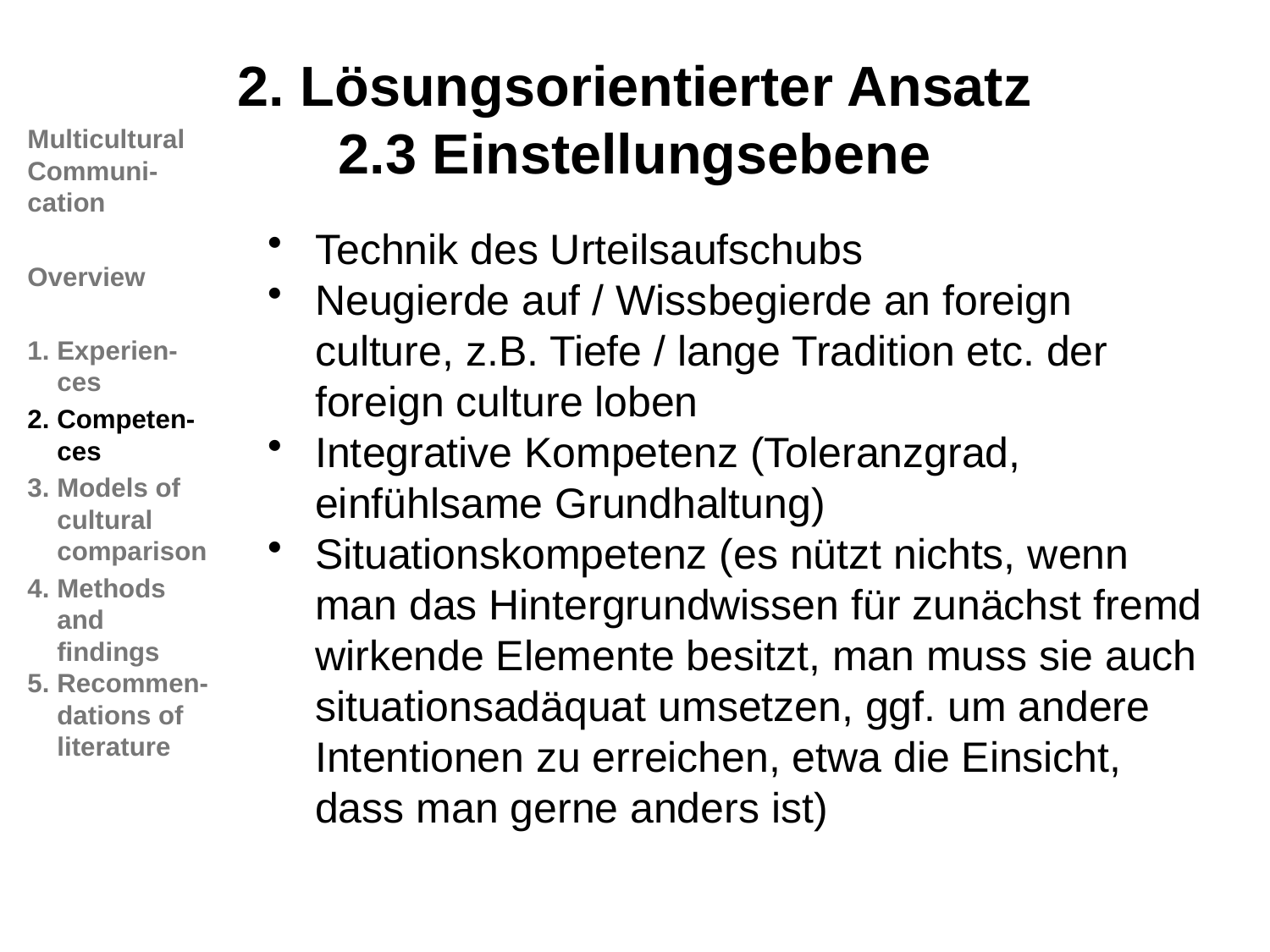

# 2. Lösungsorientierter Ansatz 2.3 Einstellungsebene
Multicultural Communi-cation

Overview

1. Experien-
    ces
2. Competen-
    ces
3. Models of
    cultural
    comparison
4. Methods
    and
    findings
5. Recommen-
    dations of
    literature
Technik des Urteilsaufschubs
Neugierde auf / Wissbegierde an foreign culture, z.B. Tiefe / lange Tradition etc. der foreign culture loben
Integrative Kompetenz (Toleranzgrad, einfühlsame Grundhaltung)
Situationskompetenz (es nützt nichts, wenn man das Hintergrundwissen für zunächst fremd wirkende Elemente besitzt, man muss sie auch situationsadäquat umsetzen, ggf. um andere Intentionen zu erreichen, etwa die Einsicht, dass man gerne anders ist)